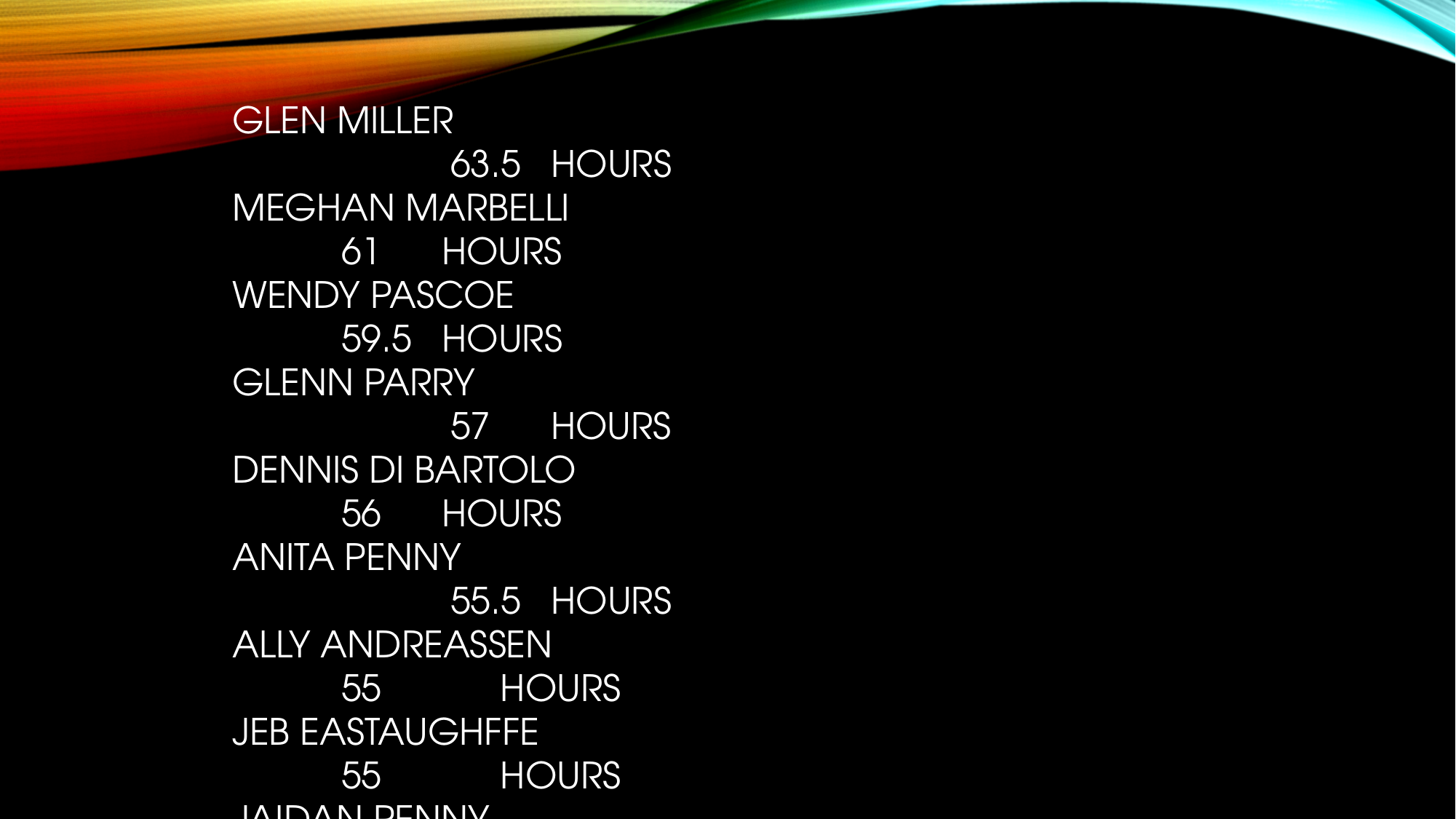

GLEN MILLER									63.5   HOURS
MEGHAN MARBELLI							61      HOURS
WENDY PASCOE								59.5   HOURS
GLENN PARRY									57      HOURS
DENNIS DI BARTOLO							56      HOURS
ANITA PENNY									55.5   HOURS
ALLY ANDREASSEN								55	     HOURS
JEB EASTAUGHFFE								55	     HOURS
JAIDAN PENNY									53 	     HOURS
SHANI HEYER									52.5   HOURS
GORDON COLLISON							52      HOURS
STEVE BRADDICK								50.25 HOURS
PARIS HART										48.5   HOURS
LARA LEONG									45	     HOURS